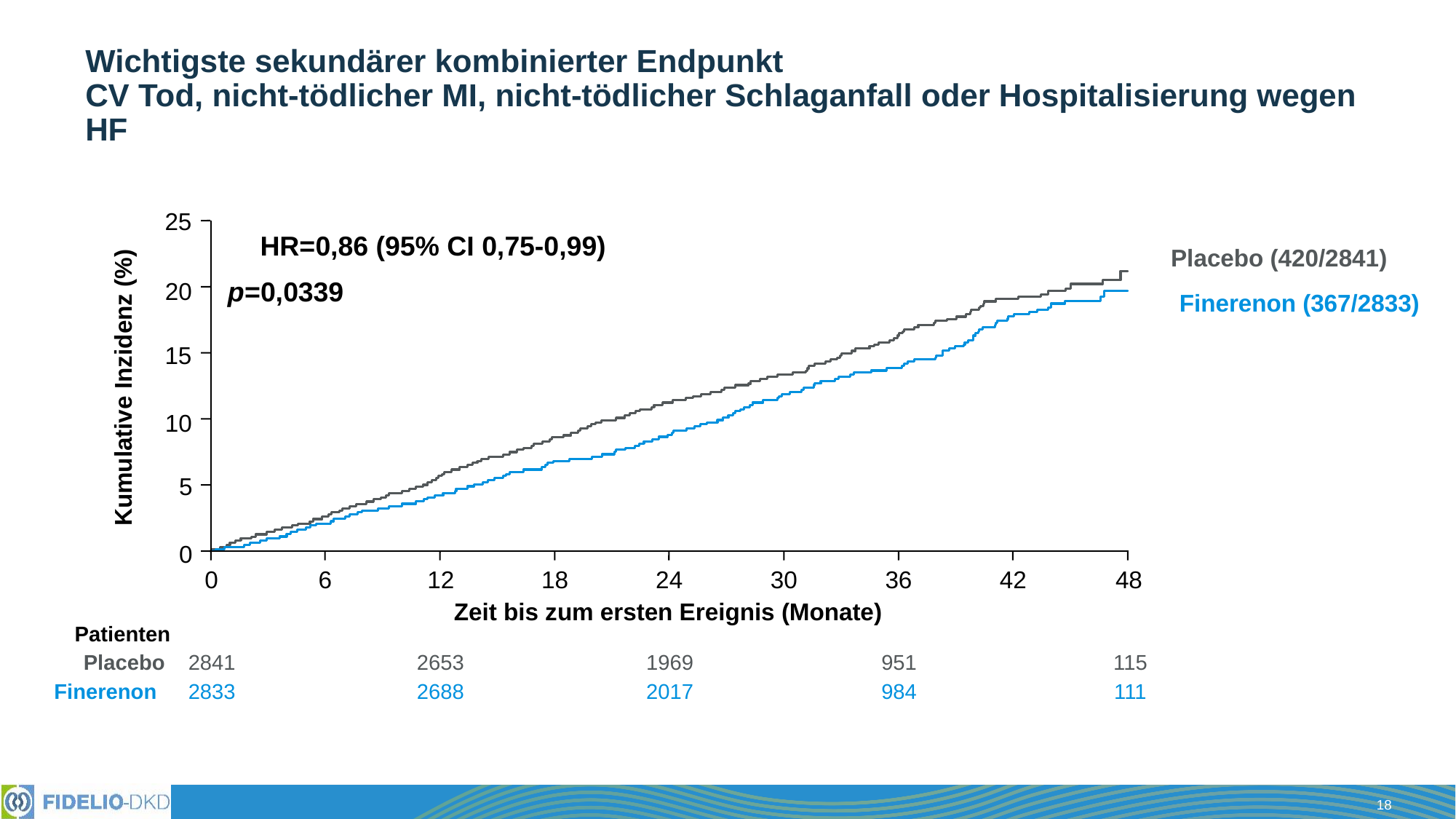

# Wichtigste sekundärer kombinierter Endpunkt CV Tod, nicht-tödlicher MI, nicht-tödlicher Schlaganfall oder Hospitalisierung wegen HF

25

20

15

Kumulative Inzidenz (%)
10

5

0

0
6
12
18
24
30
36
42
48
Zeit bis zum ersten Ereignis (Monate)
HR=0,86 (95% CI 0,75-0,99)
p=0,0339
Placebo (420/2841)

Finerenon (367/2833)

Patienten
Placebo
2841
2653
1969
951
115
Finerenon
2833
2688
2017
984
111
18